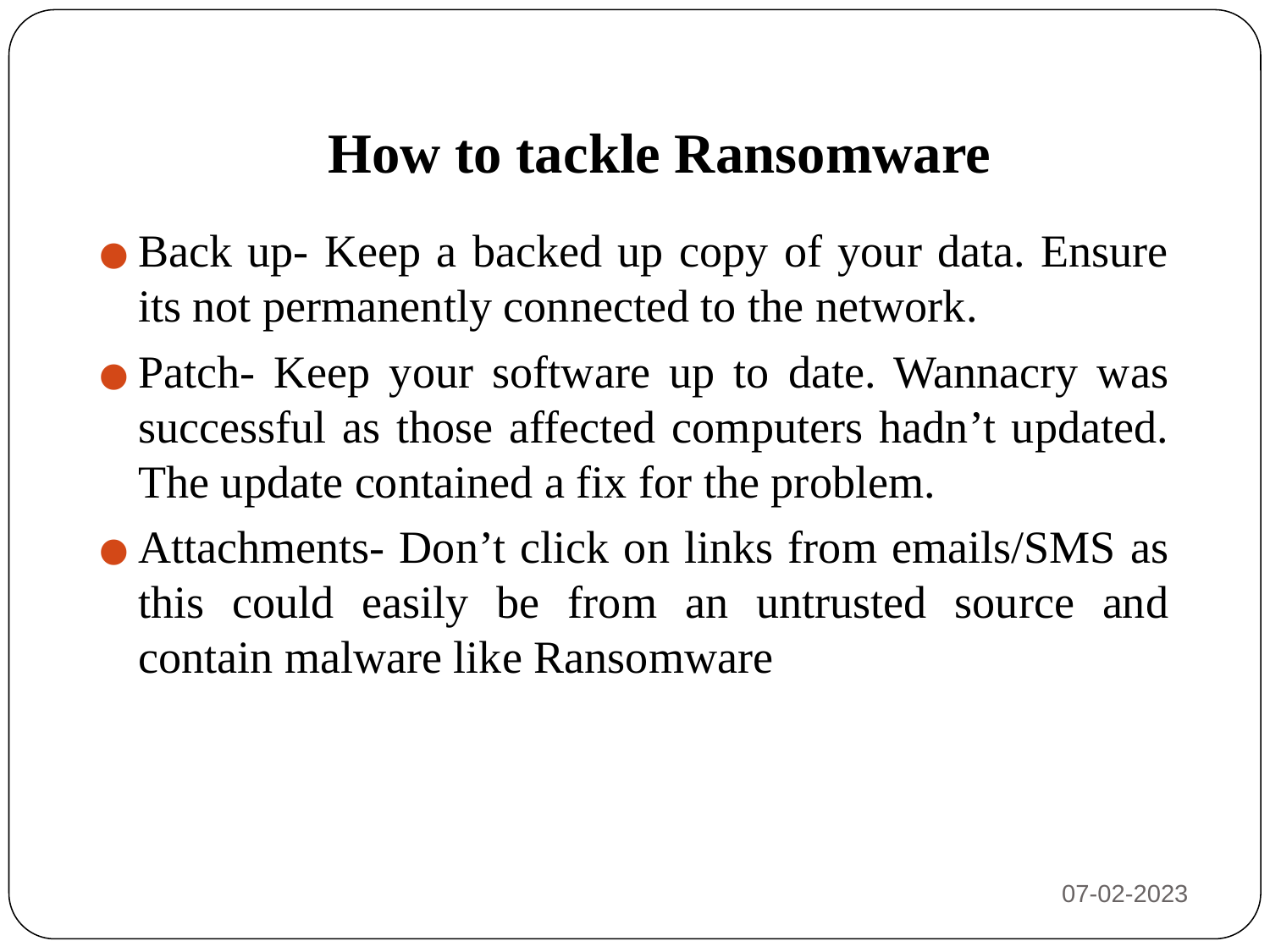

# How to tackle Ransomware
Back up- Keep a backed up copy of your data. Ensure its not permanently connected to the network.
Patch- Keep your software up to date. Wannacry was successful as those affected computers hadn’t updated. The update contained a fix for the problem.
Attachments- Don’t click on links from emails/SMS as this could easily be from an untrusted source and contain malware like Ransomware
07-02-2023